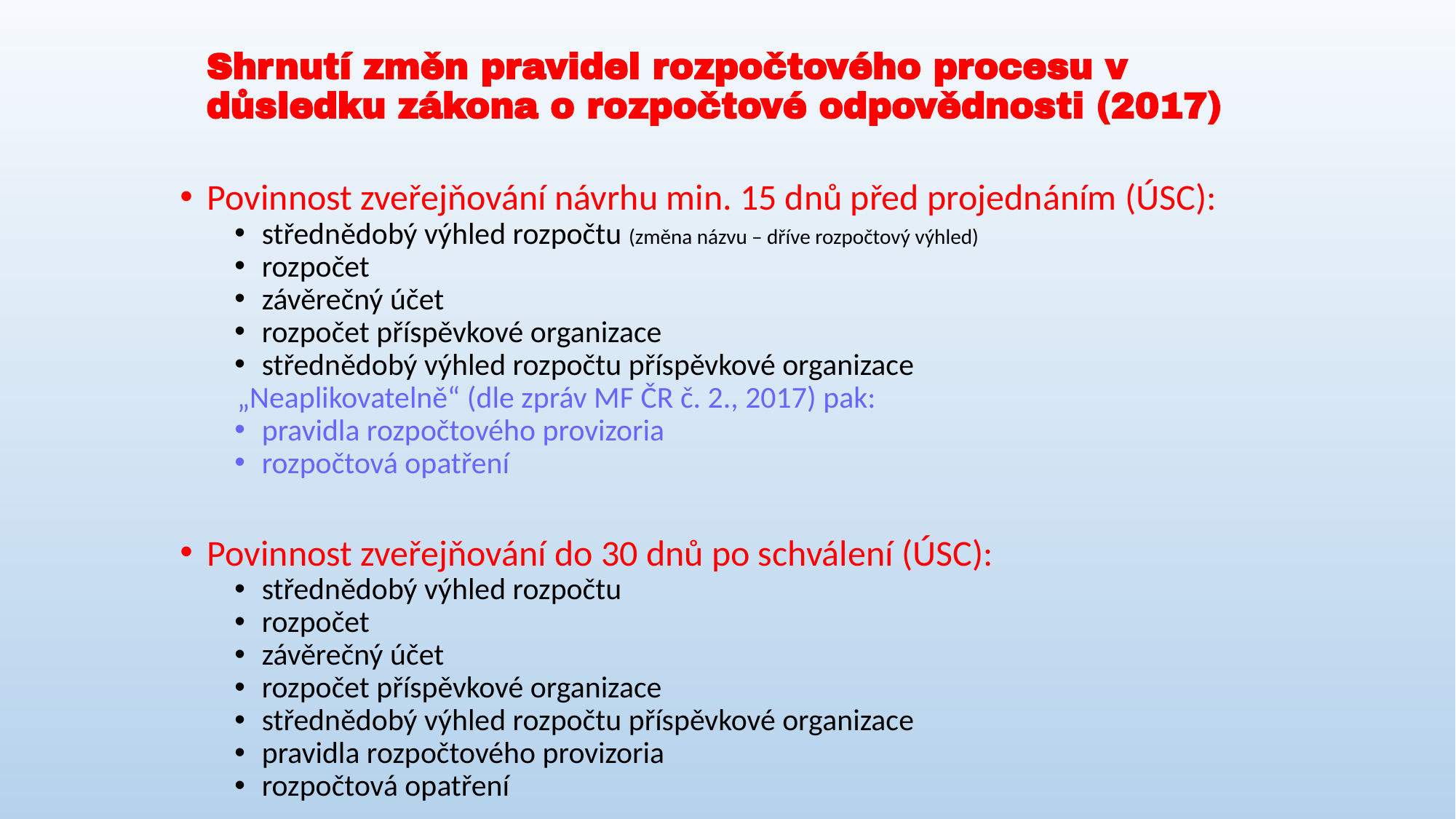

# Shrnutí změn pravidel rozpočtového procesu v důsledku zákona o rozpočtové odpovědnosti (2017)
Povinnost zveřejňování návrhu min. 15 dnů před projednáním (ÚSC):
střednědobý výhled rozpočtu (změna názvu – dříve rozpočtový výhled)
rozpočet
závěrečný účet
rozpočet příspěvkové organizace
střednědobý výhled rozpočtu příspěvkové organizace
„Neaplikovatelně“ (dle zpráv MF ČR č. 2., 2017) pak:
pravidla rozpočtového provizoria
rozpočtová opatření

Povinnost zveřejňování do 30 dnů po schválení (ÚSC):
střednědobý výhled rozpočtu
rozpočet
závěrečný účet
rozpočet příspěvkové organizace
střednědobý výhled rozpočtu příspěvkové organizace
pravidla rozpočtového provizoria
rozpočtová opatření